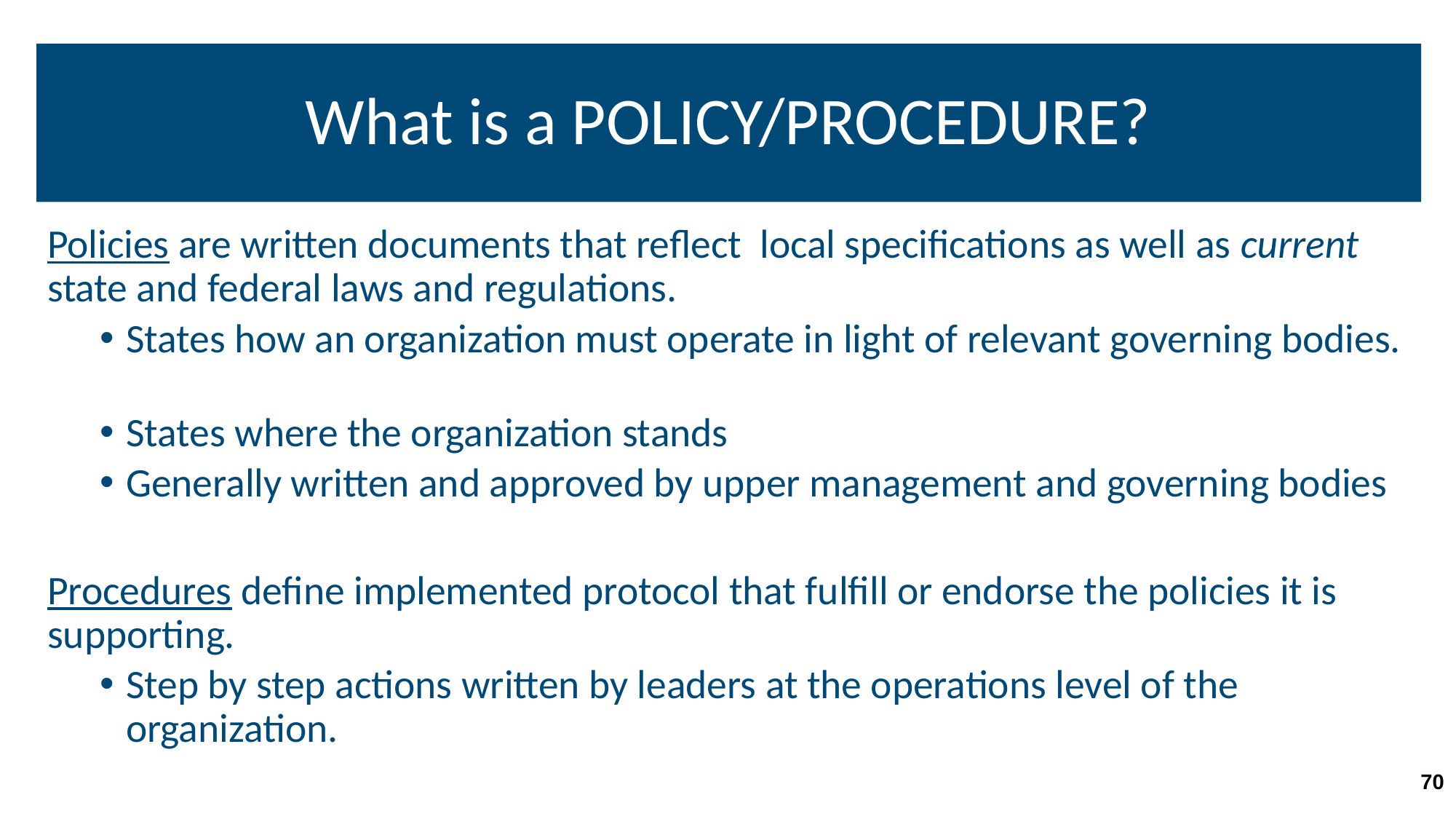

# What is a POLICY/PROCEDURE?
Policies are written documents that reflect  local specifications as well as current state and federal laws and regulations.
States how an organization must operate in light of relevant governing bodies.
States where the organization stands
Generally written and approved by upper management and governing bodies

Procedures define implemented protocol that fulfill or endorse the policies it is supporting.
Step by step actions written by leaders at the operations level of the organization.

70